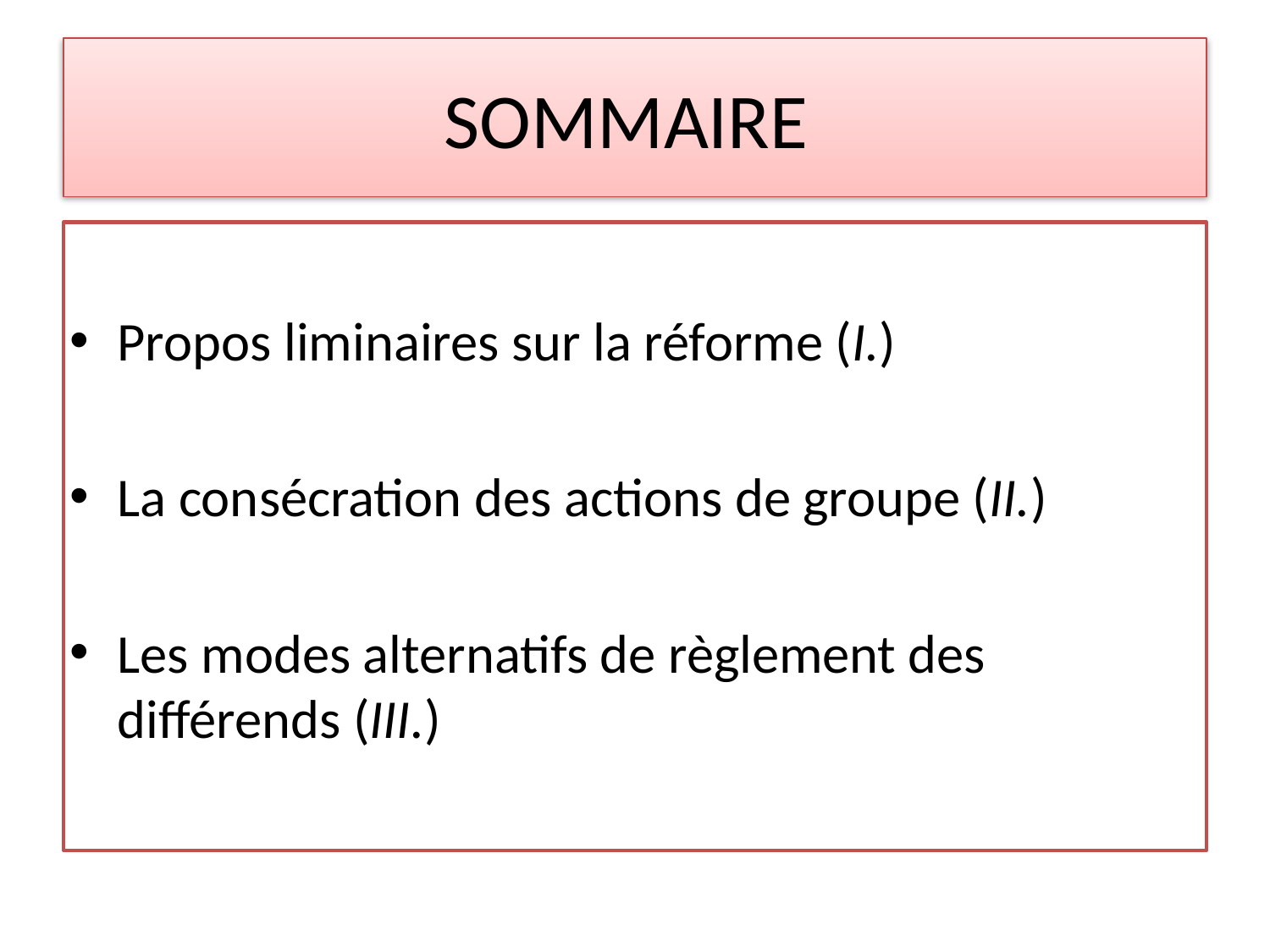

# SOMMAIRE

Propos liminaires sur la réforme (I.)

La consécration des actions de groupe (II.)

Les modes alternatifs de règlement des différends (III.)